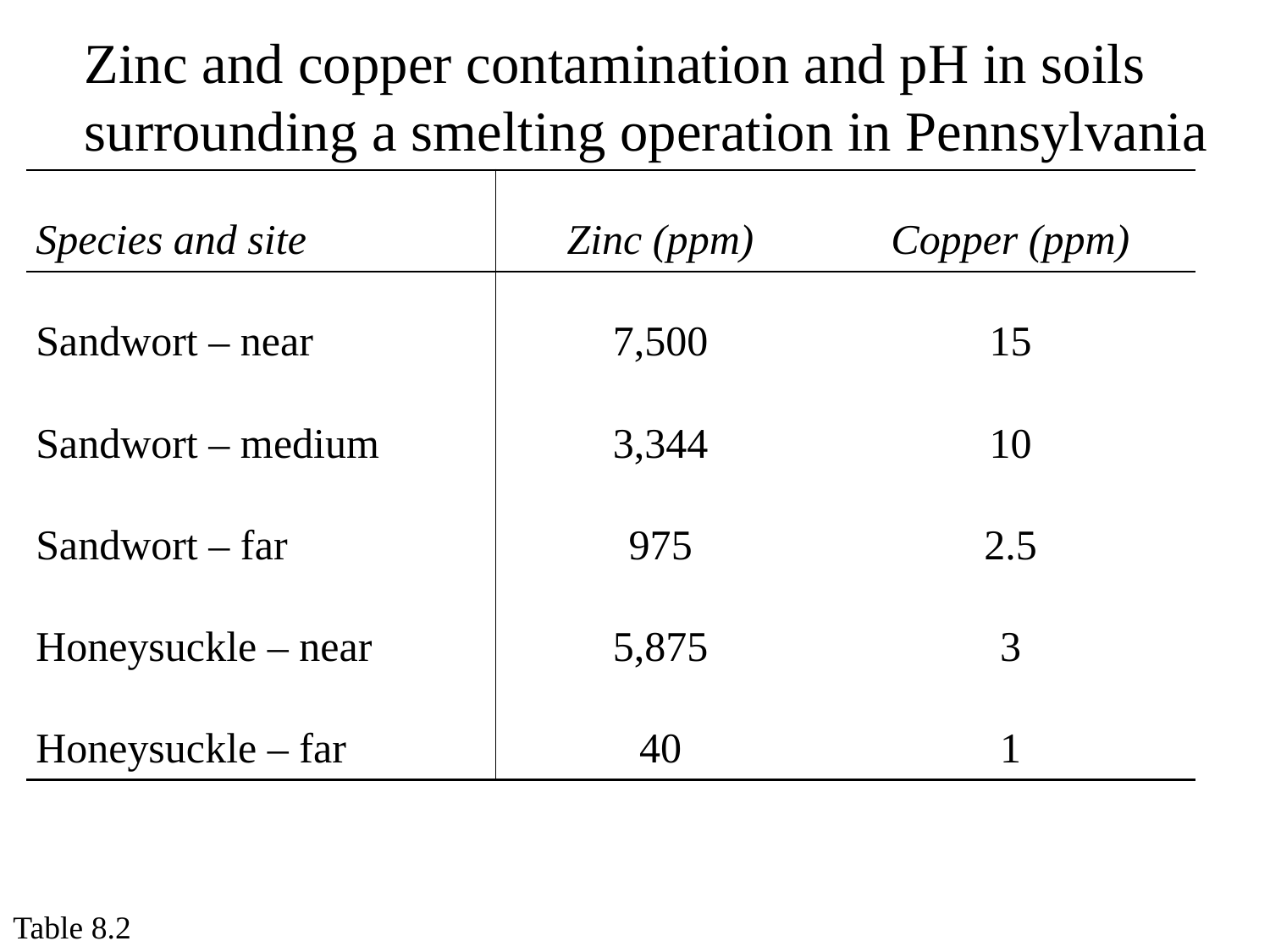

Zinc and copper contamination and pH in soils surrounding a smelting operation in Pennsylvania
| Species and site | Zinc (ppm) | Copper (ppm) |
| --- | --- | --- |
| Sandwort – near | 7,500 | 15 |
| Sandwort – medium | 3,344 | 10 |
| Sandwort – far | 975 | 2.5 |
| Honeysuckle – near | 5,875 | 3 |
| Honeysuckle – far | 40 | 1 |
Table 8.2